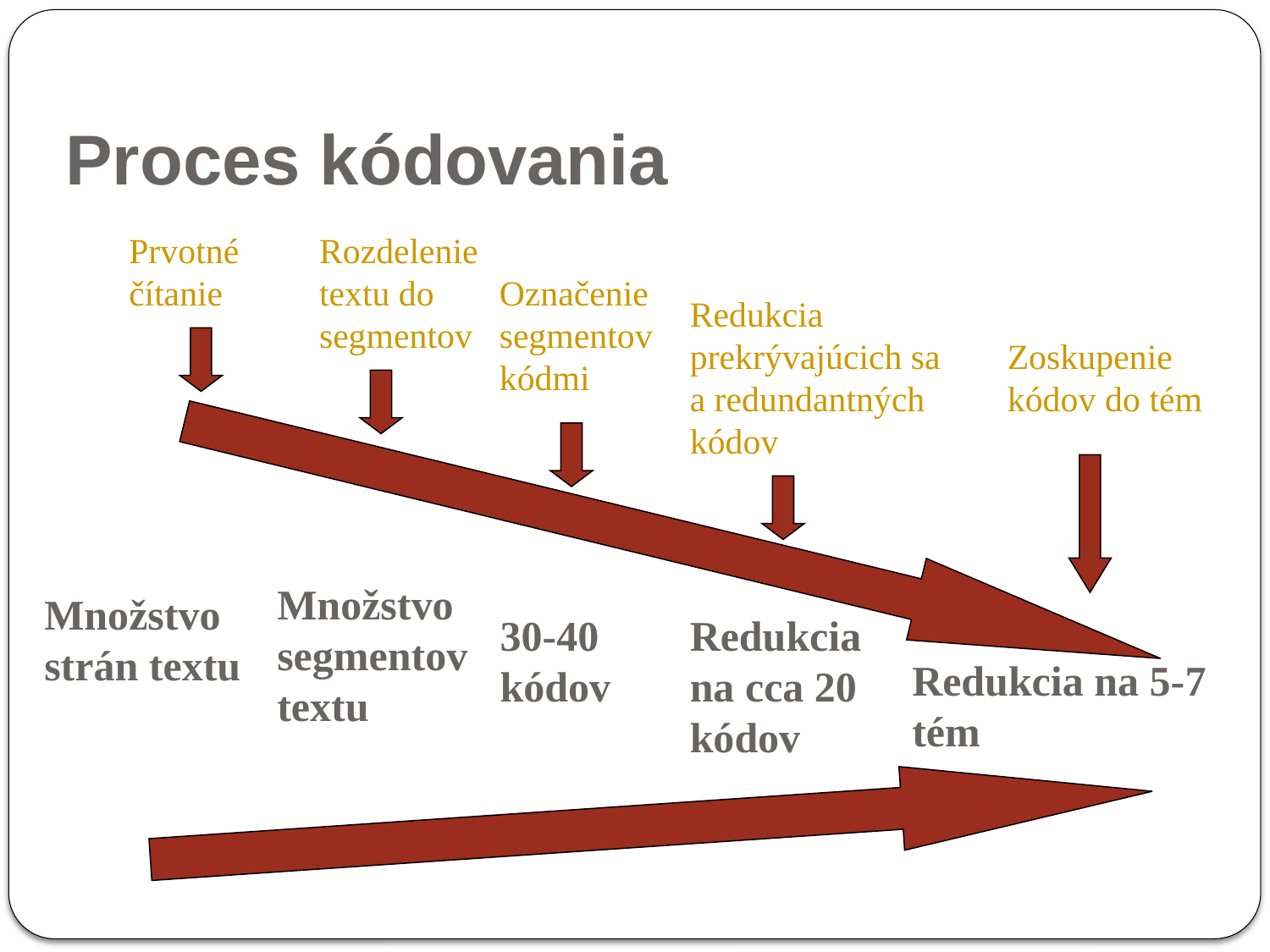

# Proces kódovania
Prvotné čítanie
Rozdelenie textu do segmentov
Označenie segmentov kódmi
Redukcia prekrývajúcich sa a redundantných kódov

Zoskupenie kódov do tém

Množstvo segmentov textu
Množstvo strán textu
30-40
kódov
Redukcia na cca 20 kódov
Redukcia na 5-7 tém